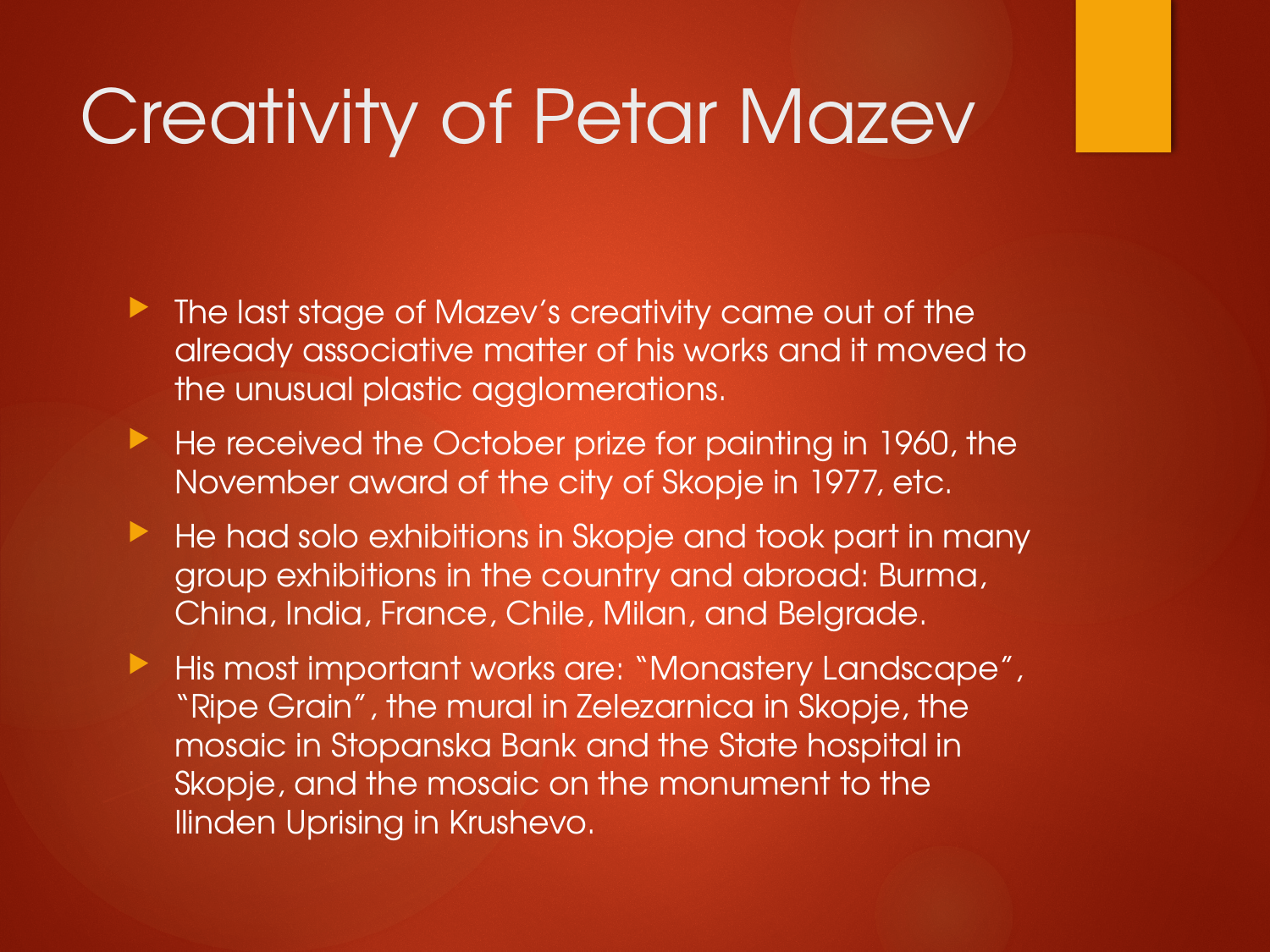

# Creativity of Petar Mazev
The last stage of Mazev’s creativity came out of the already associative matter of his works and it moved to the unusual plastic agglomerations.
He received the October prize for painting in 1960, the November award of the city of Skopje in 1977, etc.
He had solo exhibitions in Skopje and took part in many group exhibitions in the country and abroad: Burma, China, India, France, Chile, Milan, and Belgrade.
His most important works are: “Monastery Landscape”, “Ripe Grain”, the mural in Zelezarnica in Skopje, the mosaic in Stopanska Bank and the State hospital in Skopje, and the mosaic on the monument to the Ilinden Uprising in Krushevo.